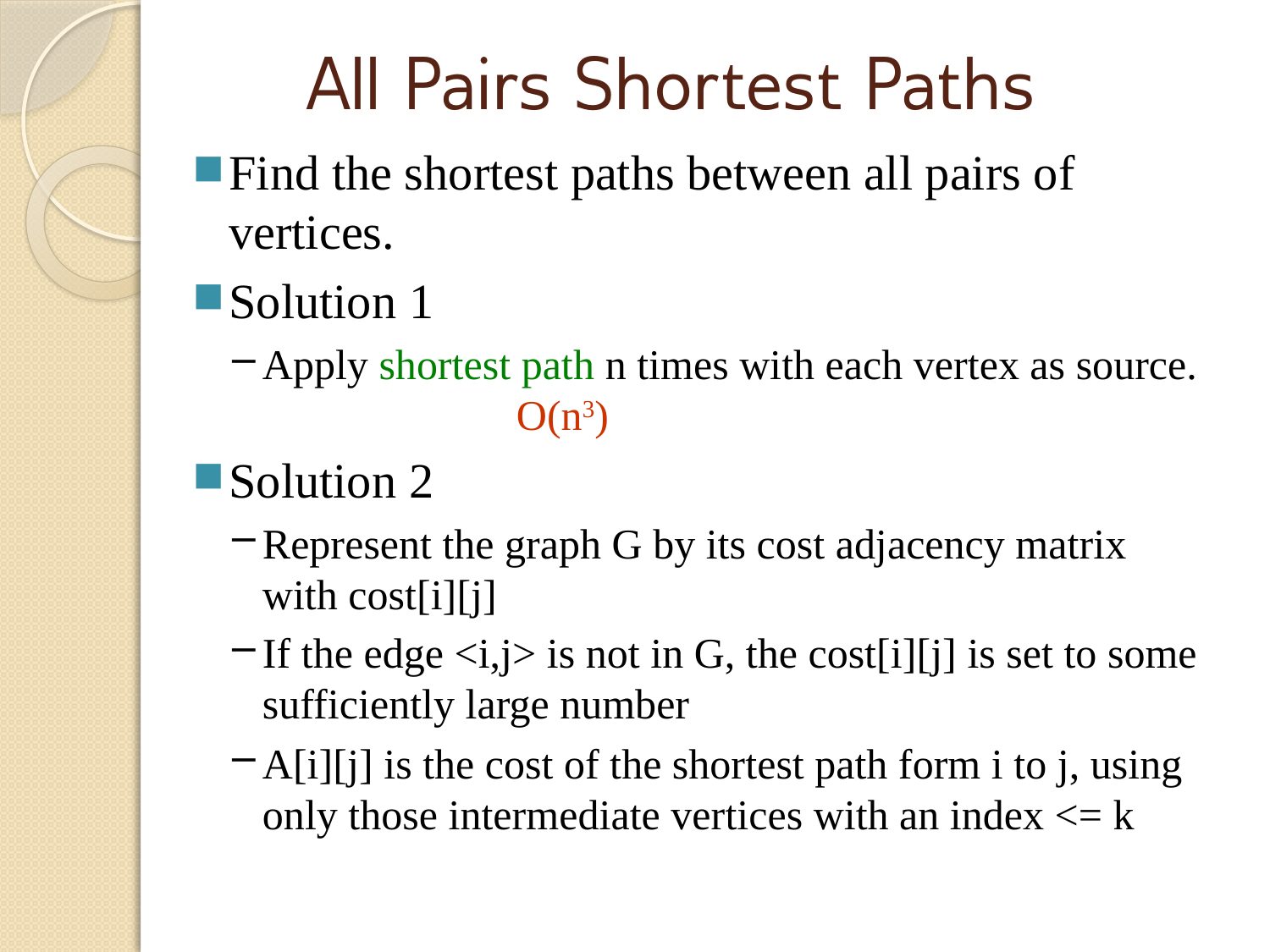

# All Pairs Shortest Paths
Find the shortest paths between all pairs of vertices.
Solution 1
Apply shortest path n times with each vertex as source.
		O(n3)
Solution 2
Represent the graph G by its cost adjacency matrix with cost[i][j]
If the edge <i,j> is not in G, the cost[i][j] is set to some sufficiently large number
A[i][j] is the cost of the shortest path form i to j, using only those intermediate vertices with an index <= k